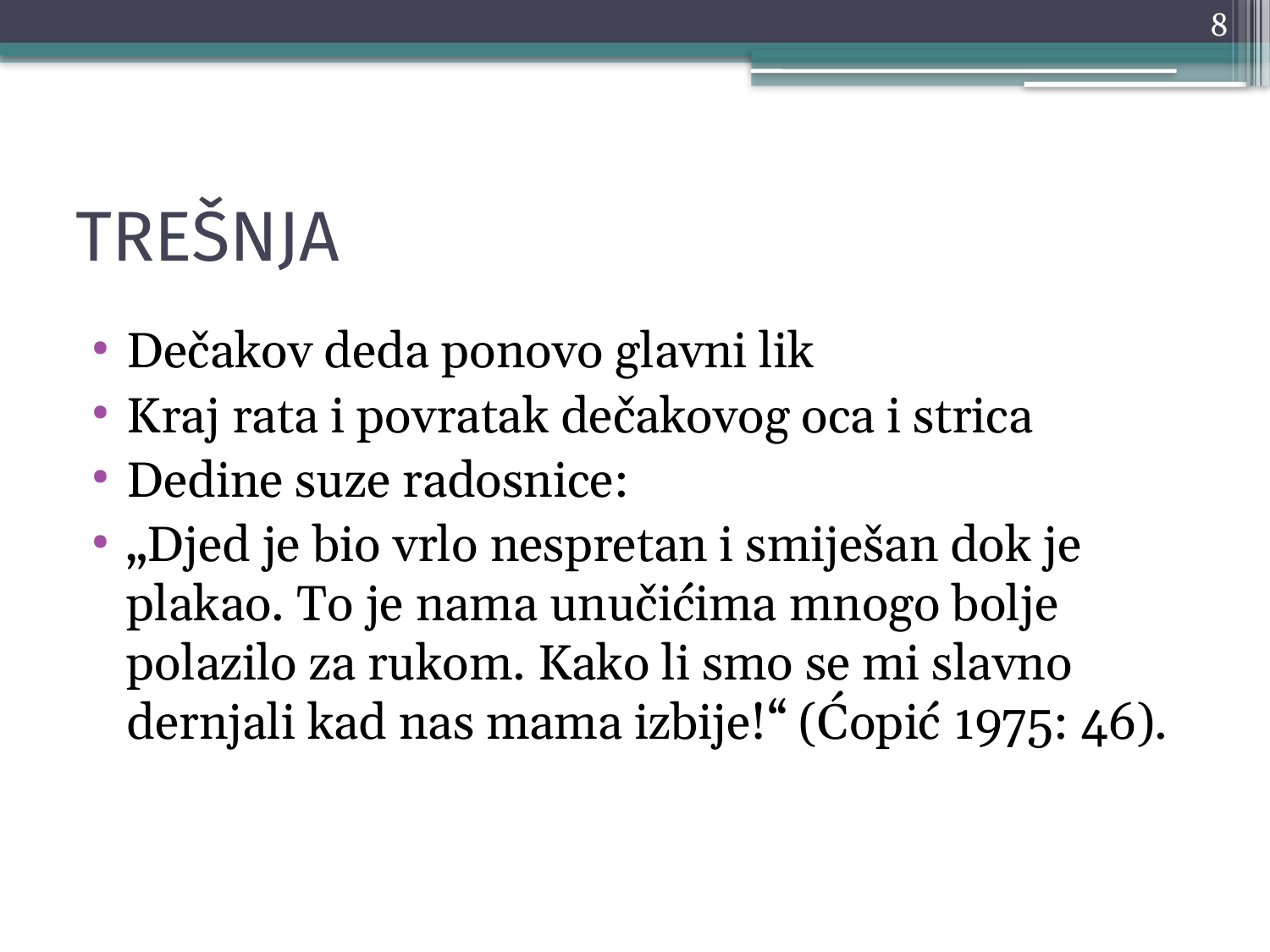

8
# Trešnja
Dečakov deda ponovo glavni lik
Kraj rata i povratak dečakovog oca i strica
Dedine suze radosnice:
„Djed je bio vrlo nespretan i smiješan dok je plakao. To je nama unučićima mnogo bolje polazilo za rukom. Kako li smo se mi slavno dernjali kad nas mama izbije!“ (Ćopić 1975: 46).